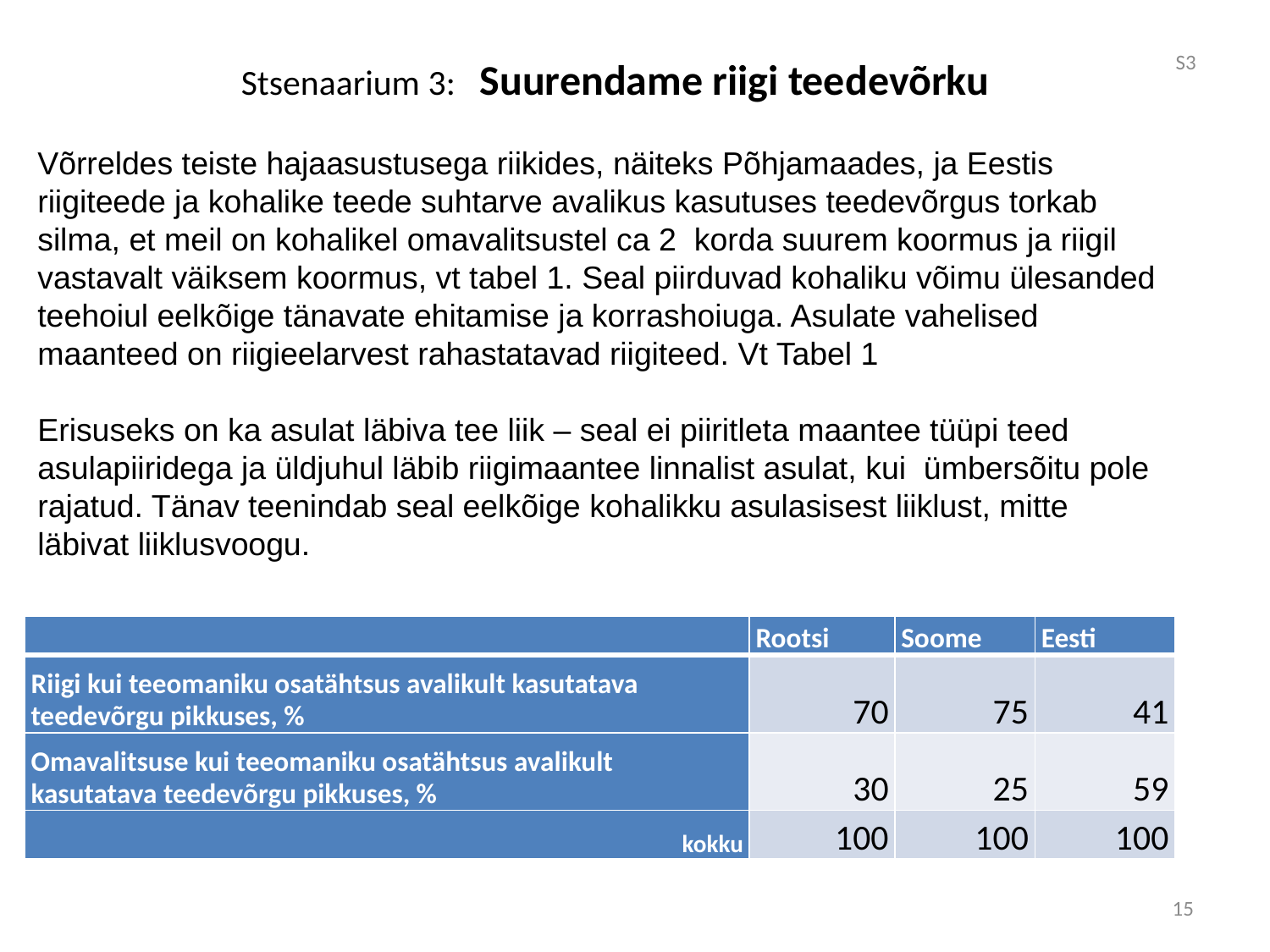

S3
Stsenaarium 3:   Suurendame riigi teedevõrku
Võrreldes teiste hajaasustusega riikides, näiteks Põhjamaades, ja Eestis riigiteede ja kohalike teede suhtarve avalikus kasutuses teedevõrgus torkab silma, et meil on kohalikel omavalitsustel ca 2  korda suurem koormus ja riigil vastavalt väiksem koormus, vt tabel 1. Seal piirduvad kohaliku võimu ülesanded teehoiul eelkõige tänavate ehitamise ja korrashoiuga. Asulate vahelised maanteed on riigieelarvest rahastatavad riigiteed. Vt Tabel 1

Erisuseks on ka asulat läbiva tee liik – seal ei piiritleta maantee tüüpi teed asulapiiridega ja üldjuhul läbib riigimaantee linnalist asulat, kui  ümbersõitu pole rajatud. Tänav teenindab seal eelkõige kohalikku asulasisest liiklust, mitte läbivat liiklusvoogu.
|  | Rootsi | Soome | Eesti |
| --- | --- | --- | --- |
| Riigi kui teeomaniku osatähtsus avalikult kasutatava teedevõrgu pikkuses, % | 70 | 75 | 41 |
| Omavalitsuse kui teeomaniku osatähtsus avalikult kasutatava teedevõrgu pikkuses, % | 30 | 25 | 59 |
| kokku | 100 | 100 | 100 |
15